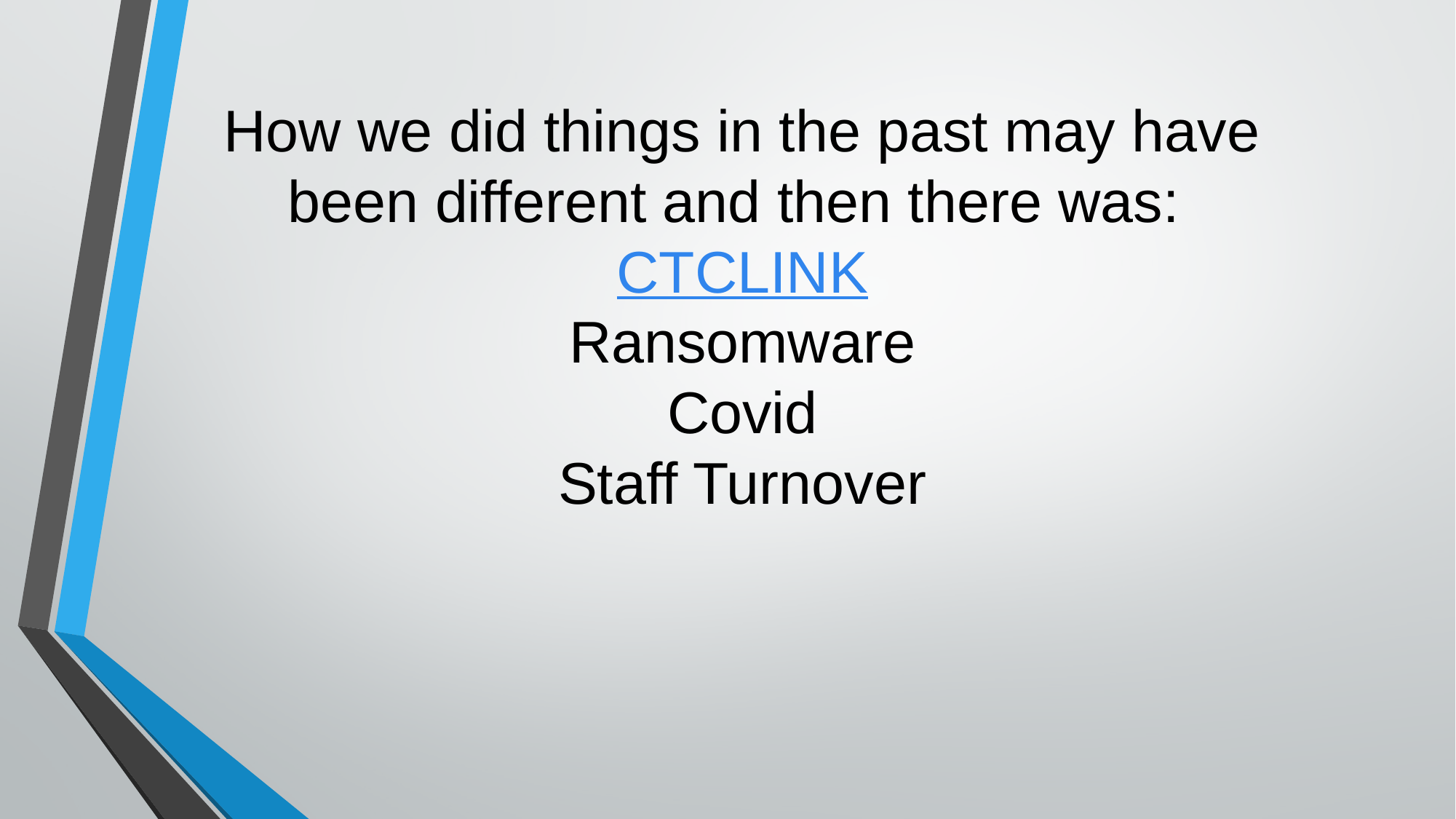

# How we did things in the past may have been different and then there was:  CTCLINK Ransomware Covid Staff Turnover